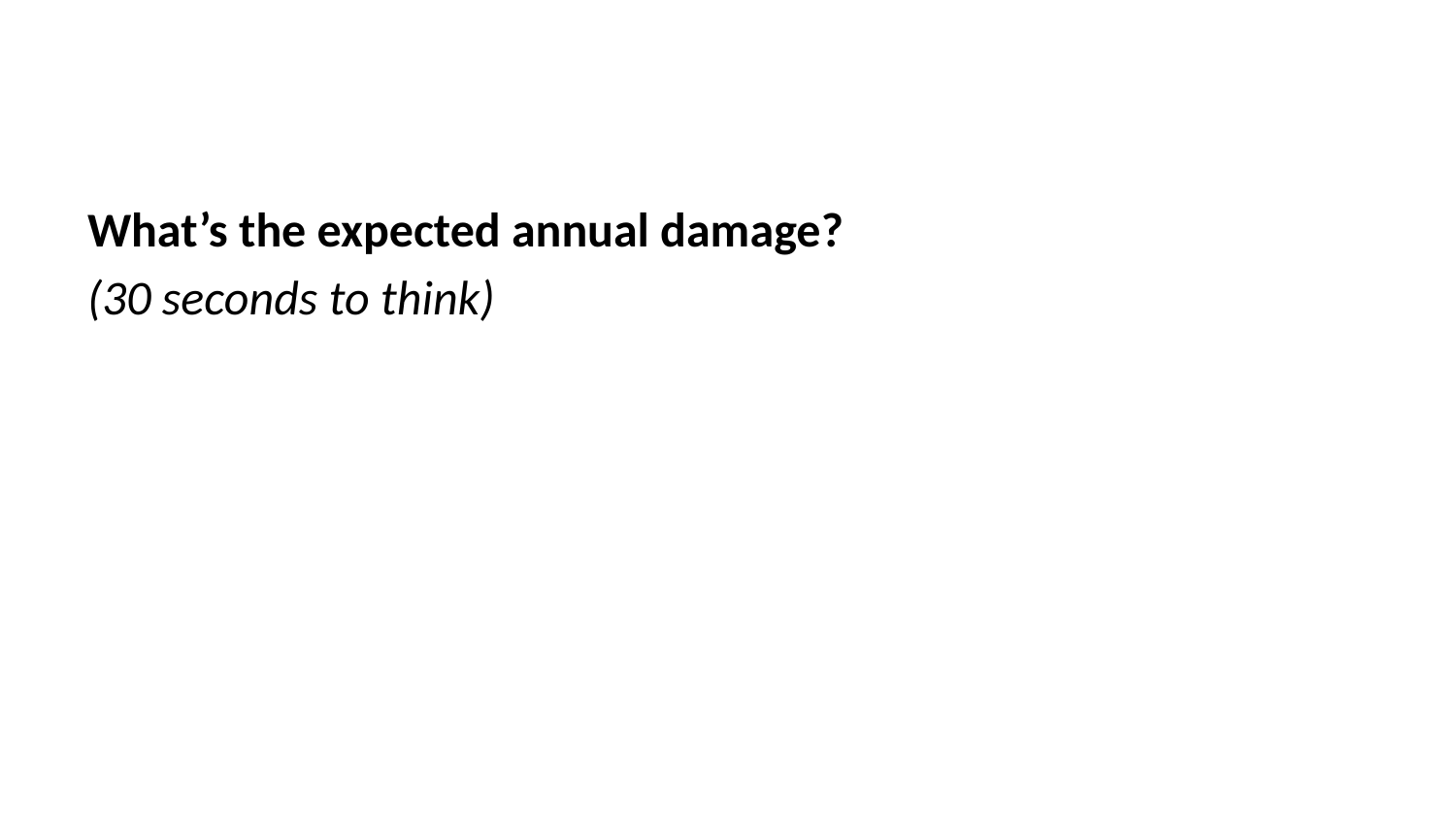

What’s the expected annual damage?
(30 seconds to think)